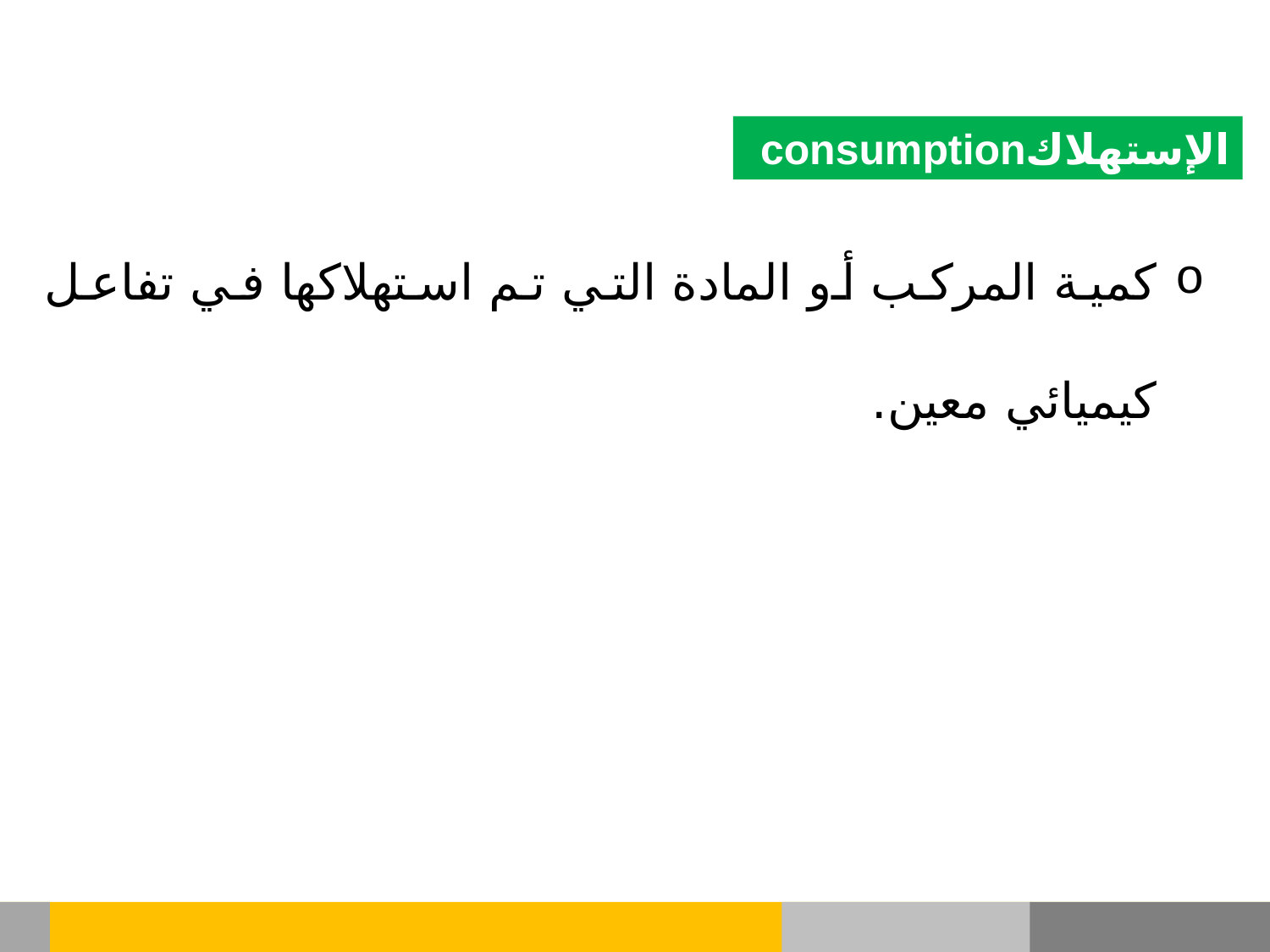

الإستهلاكconsumption
كمية المركب أو المادة التي تم استهلاكها في تفاعل كيميائي معين.